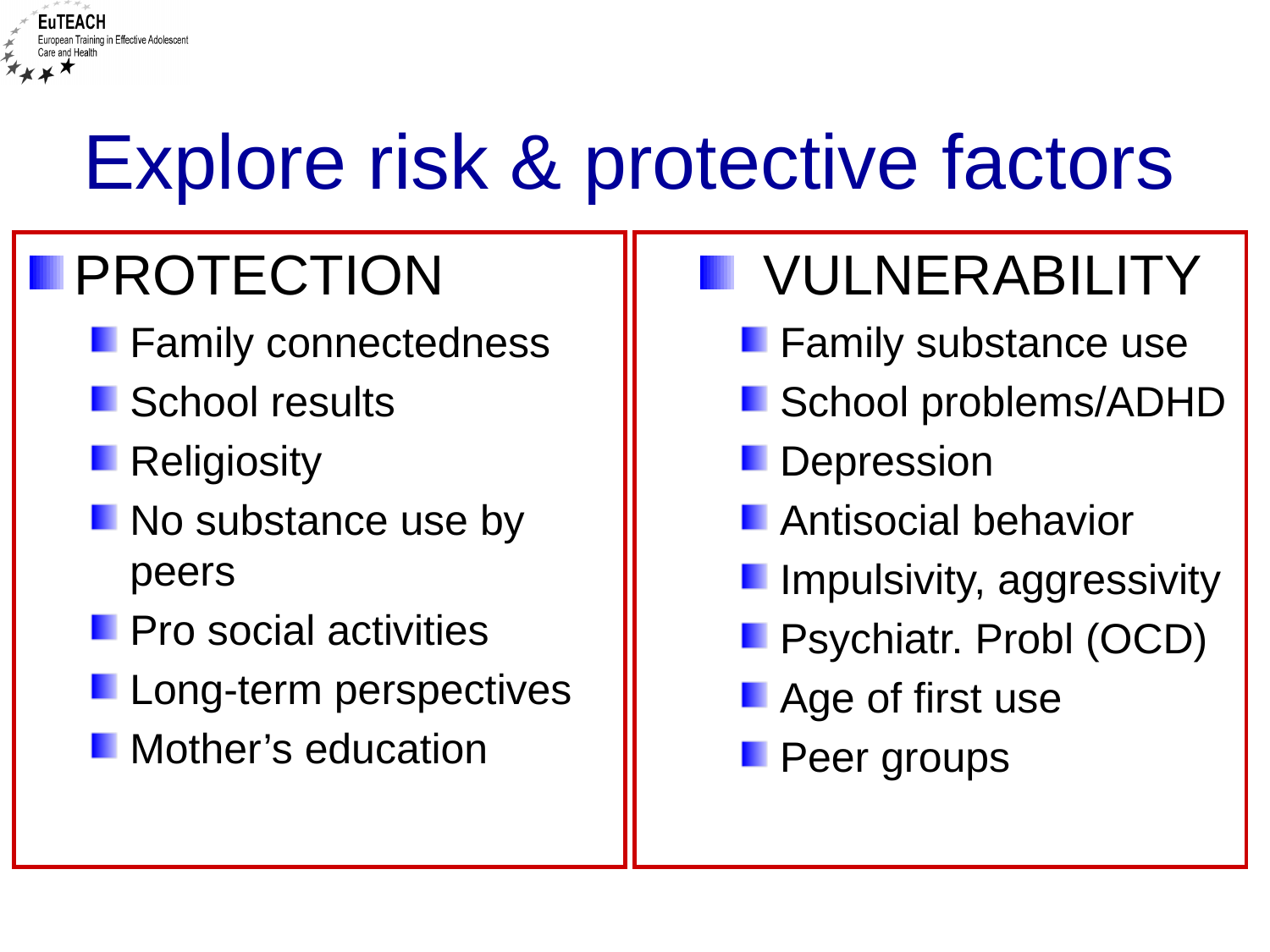

# Explore risk & protective factors
PROTECTION
Family connectedness
School results
Religiosity
No substance use by peers
Pro social activities
Long-term perspectives
Mother’s education

VULNERABILITY
Family substance use
School problems/ADHD
Depression
Antisocial behavior
Impulsivity, aggressivity
Psychiatr. Probl (OCD)
Age of first use
Peer groups